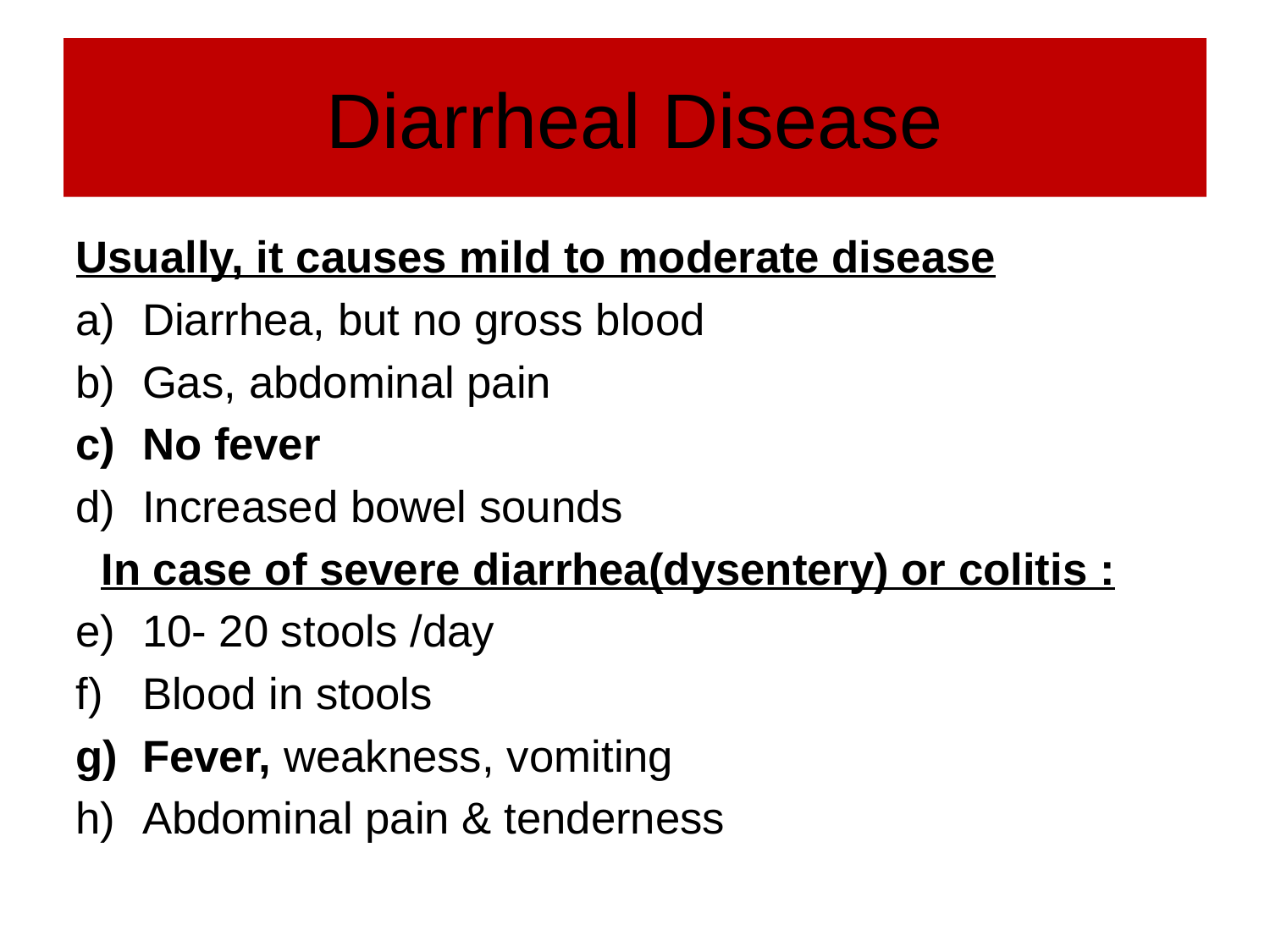

# Diarrheal Disease
Usually, it causes mild to moderate disease
Diarrhea, but no gross blood
Gas, abdominal pain
No fever
Increased bowel sounds
  In case of severe diarrhea(dysentery) or colitis :
10- 20 stools /day
Blood in stools
Fever, weakness, vomiting
Abdominal pain & tenderness